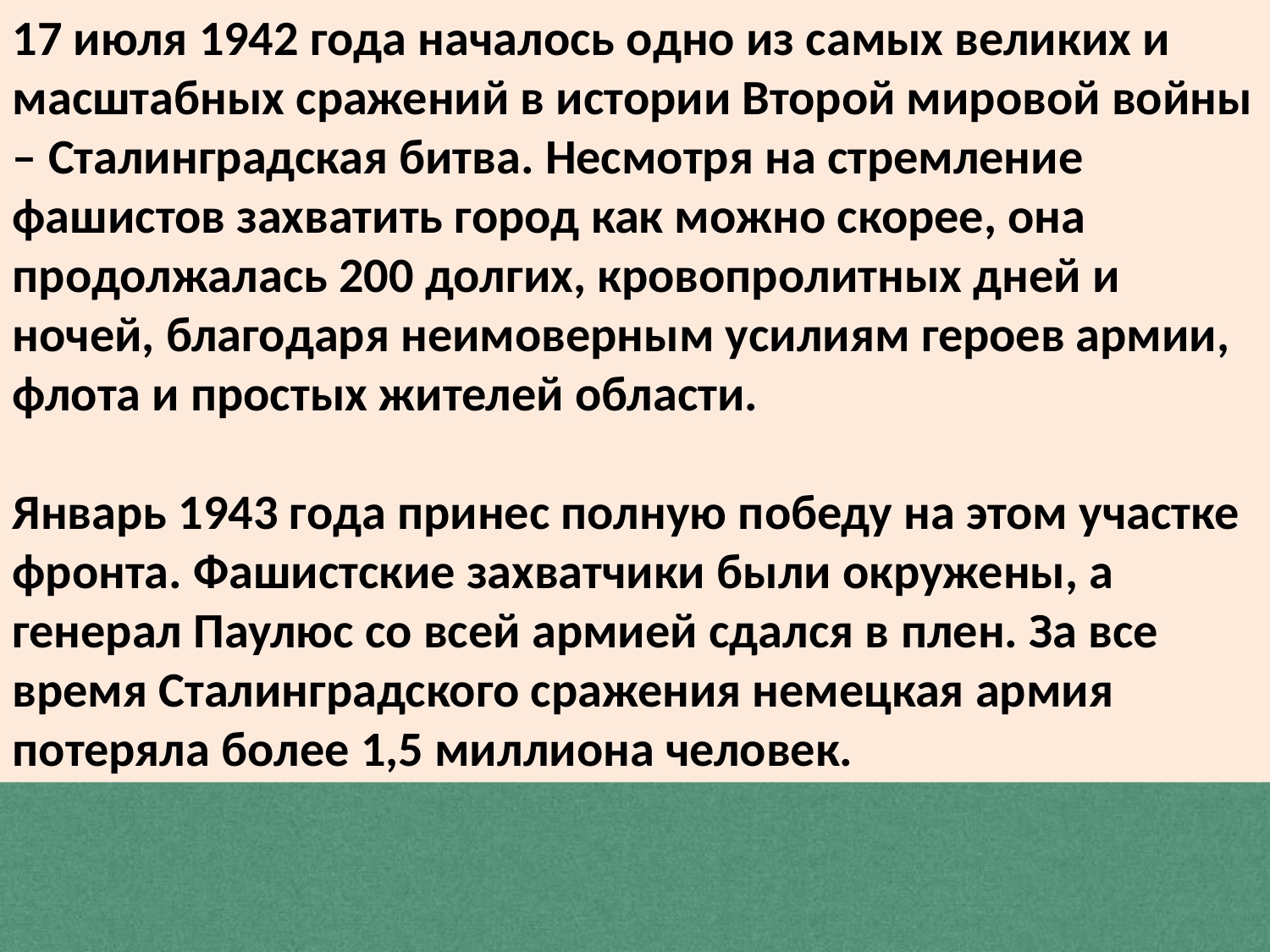

17 июля 1942 года началось одно из самых великих и масштабных сражений в истории Второй мировой войны – Сталинградская битва. Несмотря на стремление фашистов захватить город как можно скорее, она продолжалась 200 долгих, кровопролитных дней и ночей, благодаря неимоверным усилиям героев армии, флота и простых жителей области.

Январь 1943 года принес полную победу на этом участке фронта. Фашистские захватчики были окружены, а генерал Паулюс со всей армией сдался в плен. За все время Сталинградского сражения немецкая армия потеряла более 1,5 миллиона человек.